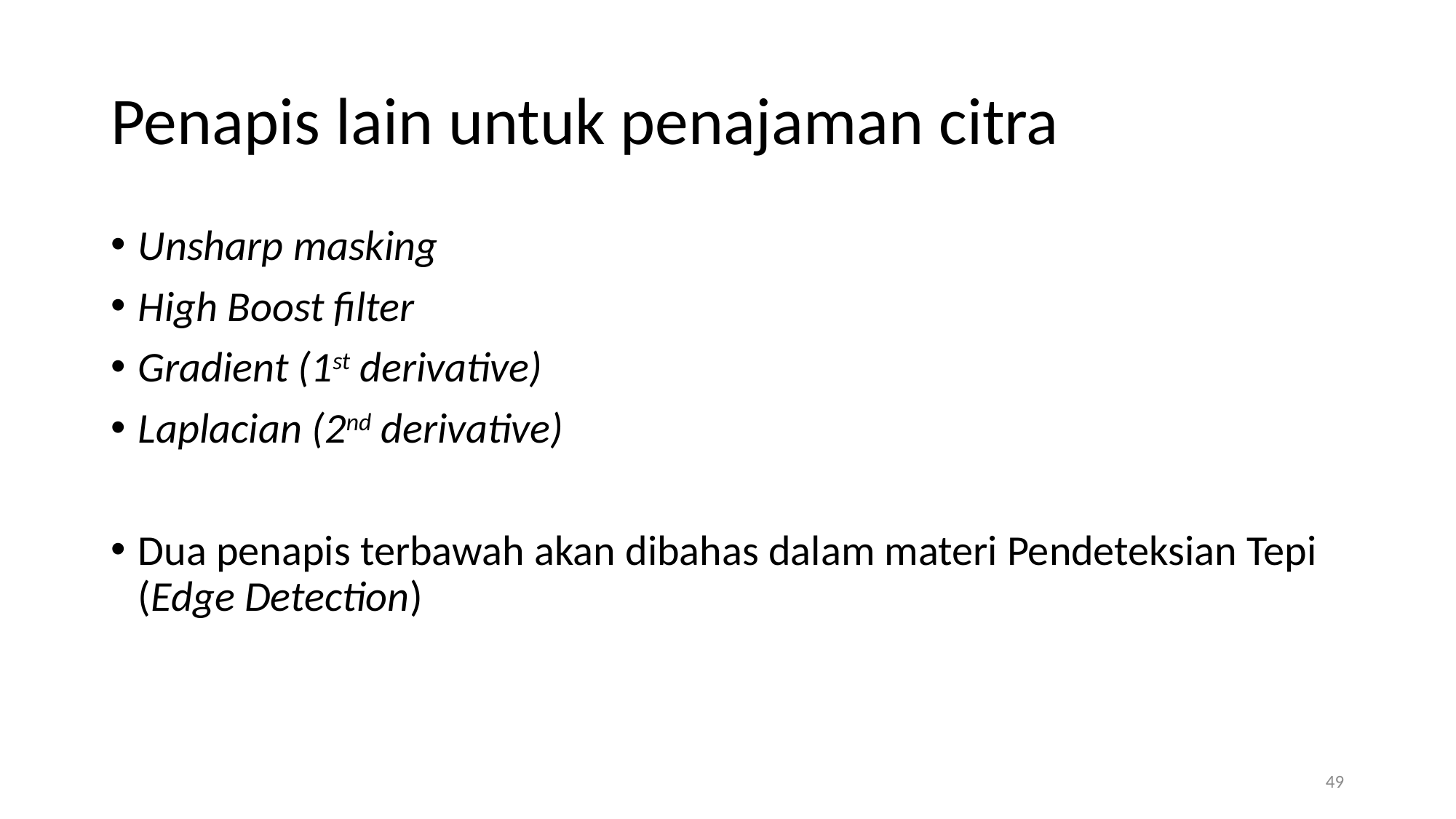

# Penapis lain untuk penajaman citra
Unsharp masking
High Boost filter
Gradient (1st derivative)
Laplacian (2nd derivative)

Dua penapis terbawah akan dibahas dalam materi Pendeteksian Tepi (Edge Detection)

49